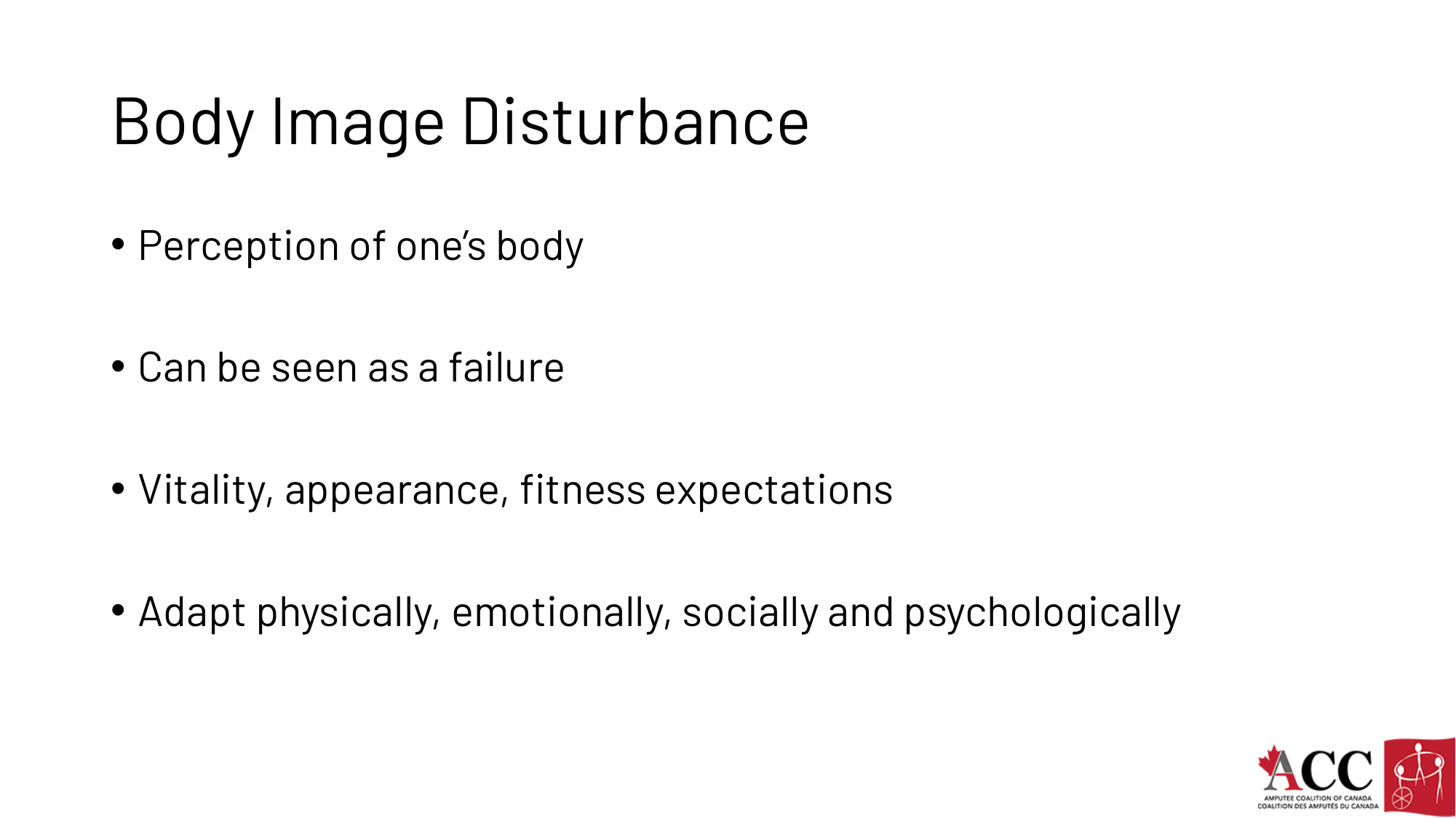

# Body Image Disturbance
Perception of one’s body

Can be seen as a failure

Vitality, appearance, fitness expectations

Adapt physically, emotionally, socially and psychologically